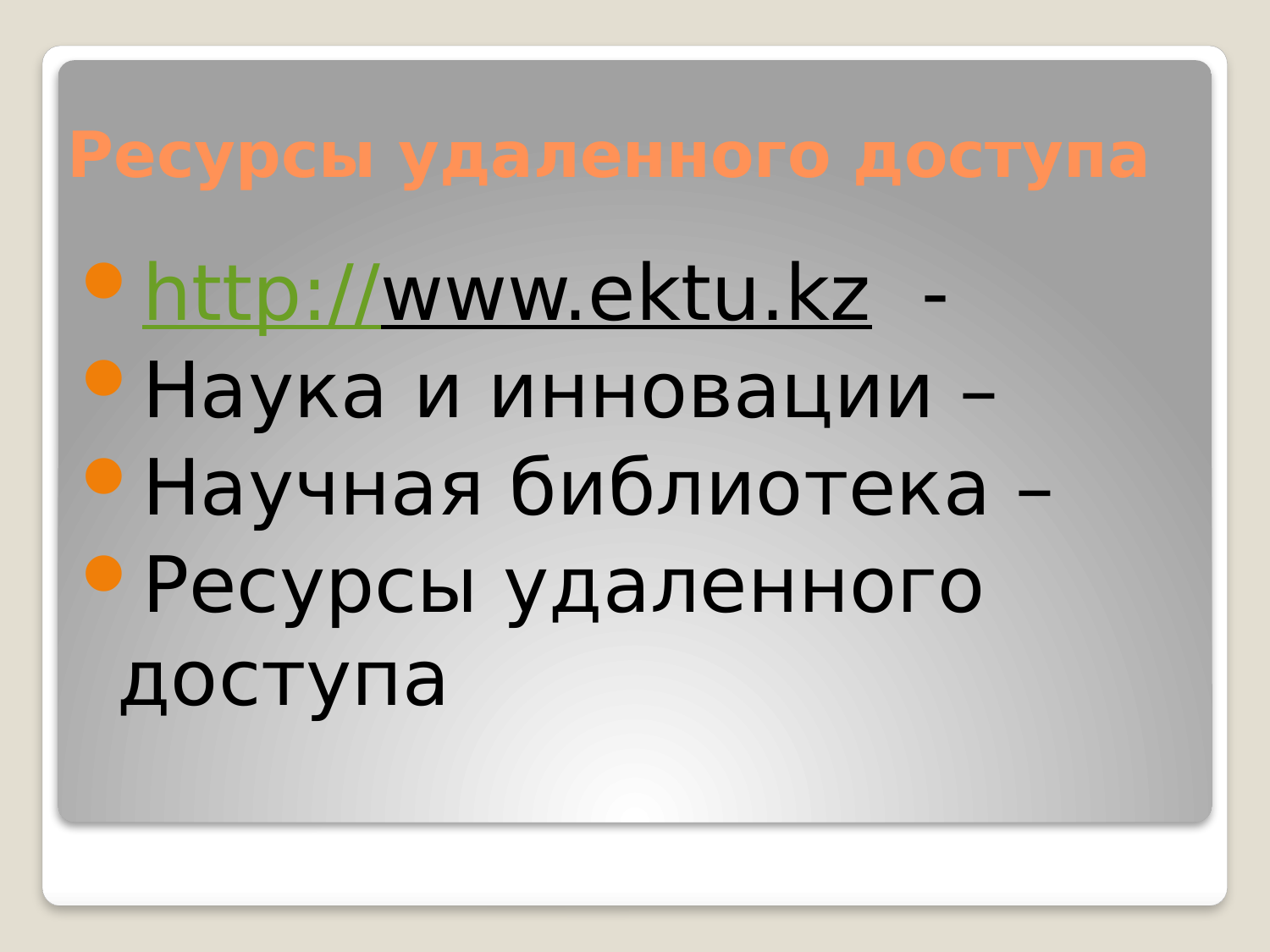

# Ресурсы удаленного доступа

http://www.ektu.kz  -
Наука и инновации –
Научная библиотека –
Ресурсы удаленного доступа